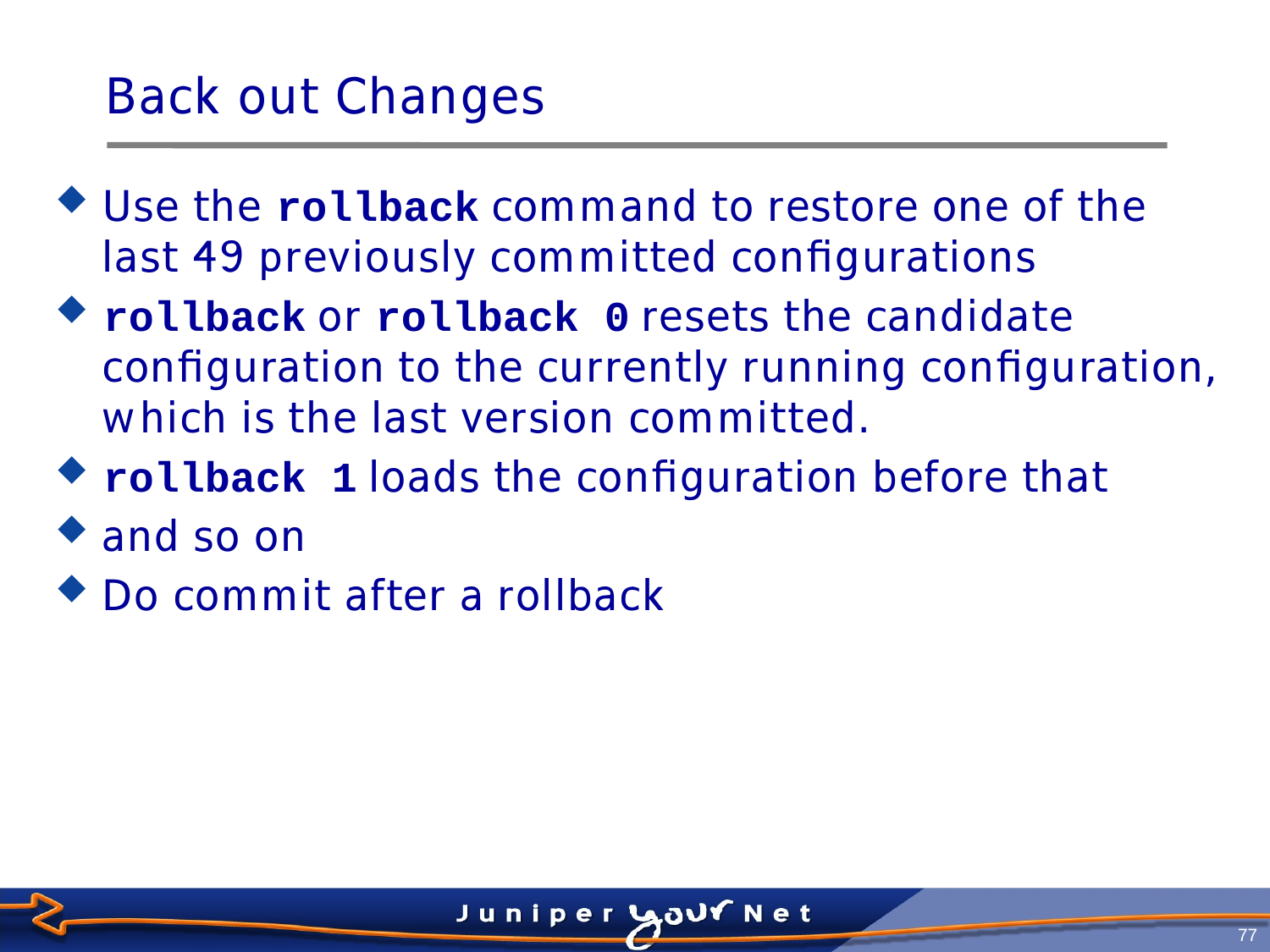

# Back out Changes
Use the rollback command to restore one of the last 49 previously committed configurations
rollback or rollback 0 resets the candidate configuration to the currently running configuration, which is the last version committed.
rollback 1 loads the configuration before that
and so on
Do commit after a rollback